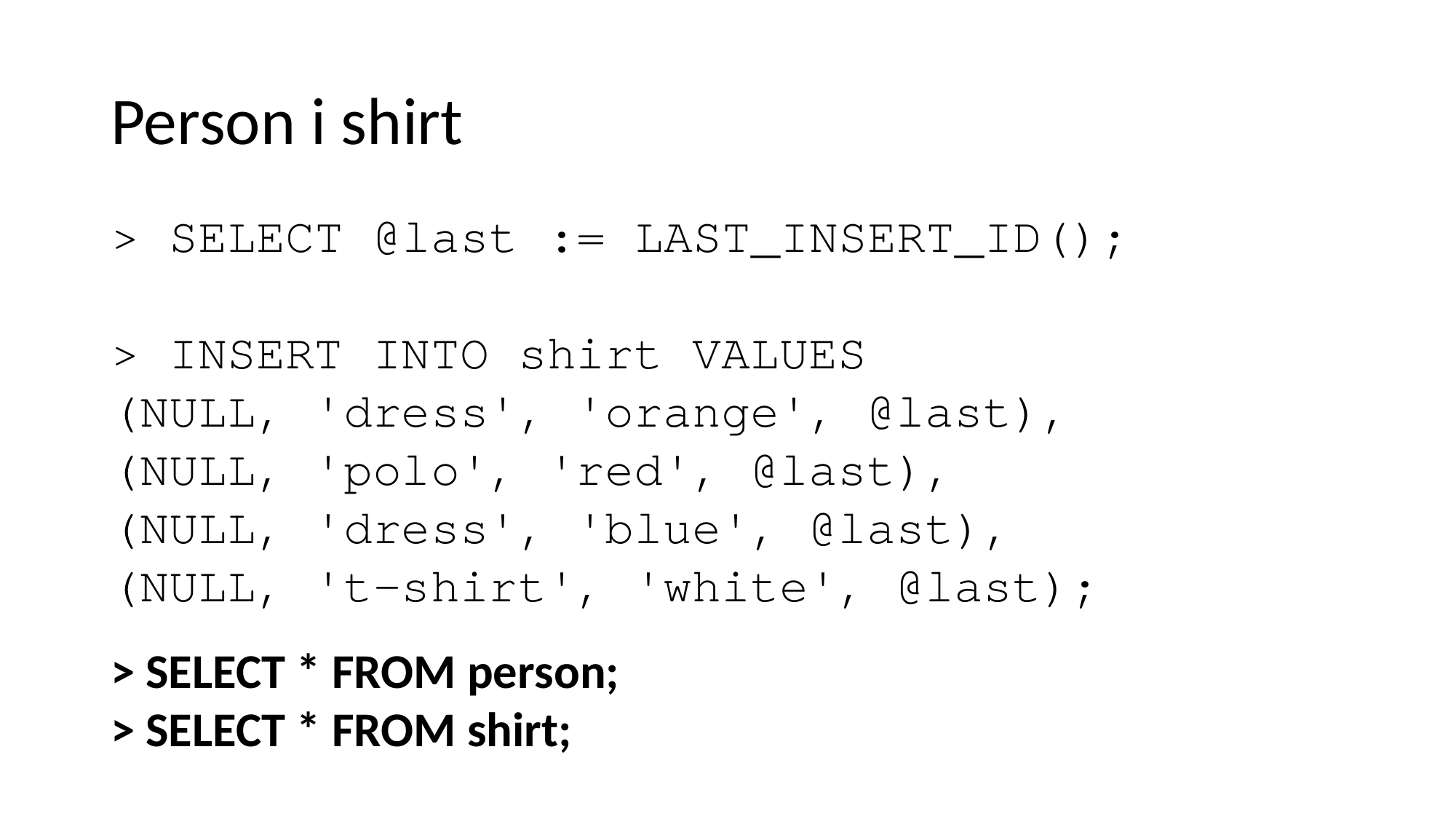

# Person i shirt
> SELECT @last := LAST_INSERT_ID();

> INSERT INTO shirt VALUES
(NULL, 'dress', 'orange', @last),
(NULL, 'polo', 'red', @last),
(NULL, 'dress', 'blue', @last),
(NULL, 't-shirt', 'white', @last);

> SELECT * FROM person;
> SELECT * FROM shirt;